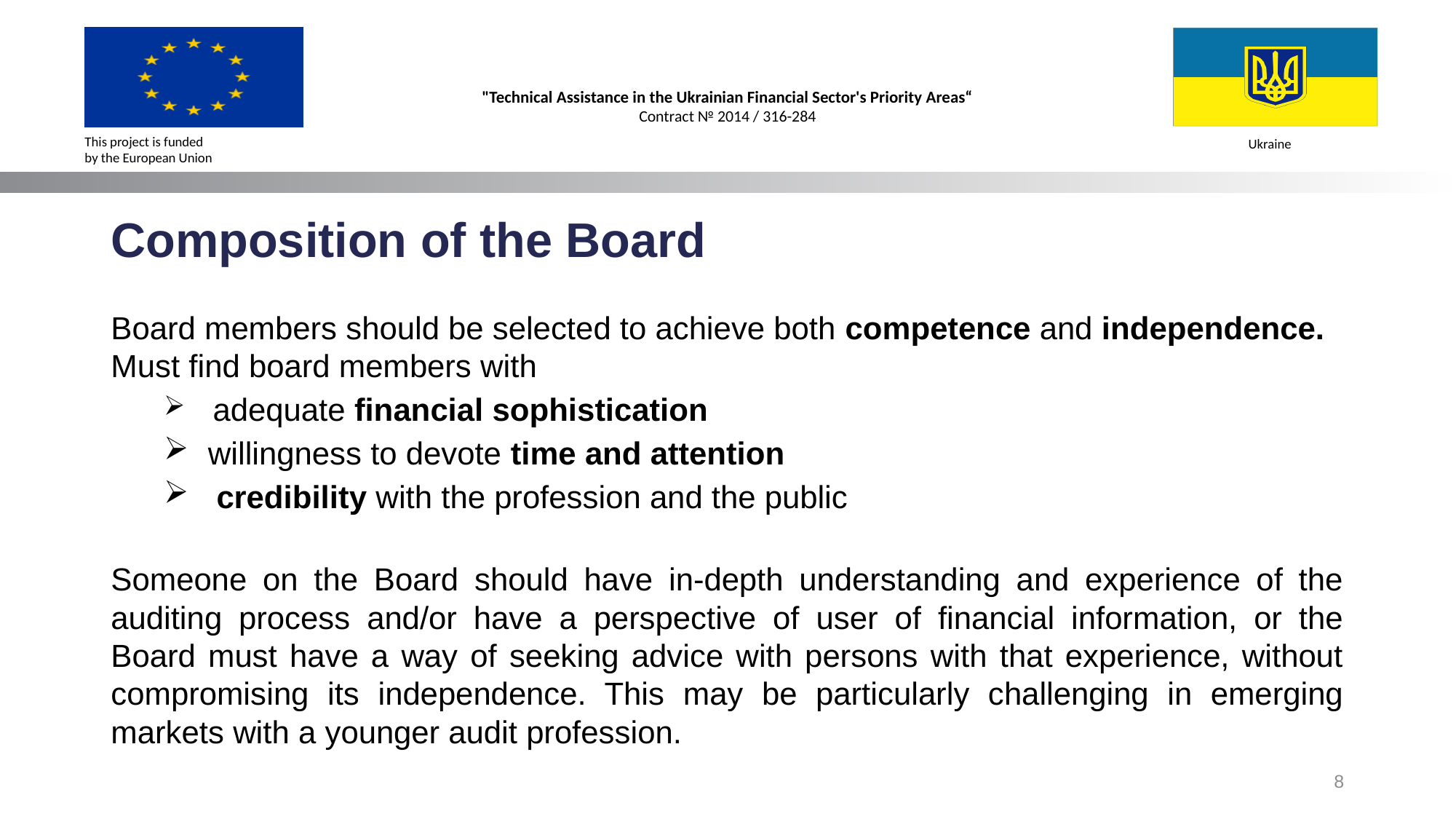

# Composition of the Board
Board members should be selected to achieve both competence and independence.  Must find board members with
   adequate financial sophistication
  willingness to devote time and attention
credibility with the profession and the public

Someone on the Board should have in-depth understanding and experience of the auditing process and/or have a perspective of user of financial information, or the Board must have a way of seeking advice with persons with that experience, without compromising its independence. This may be particularly challenging in emerging markets with a younger audit profession.